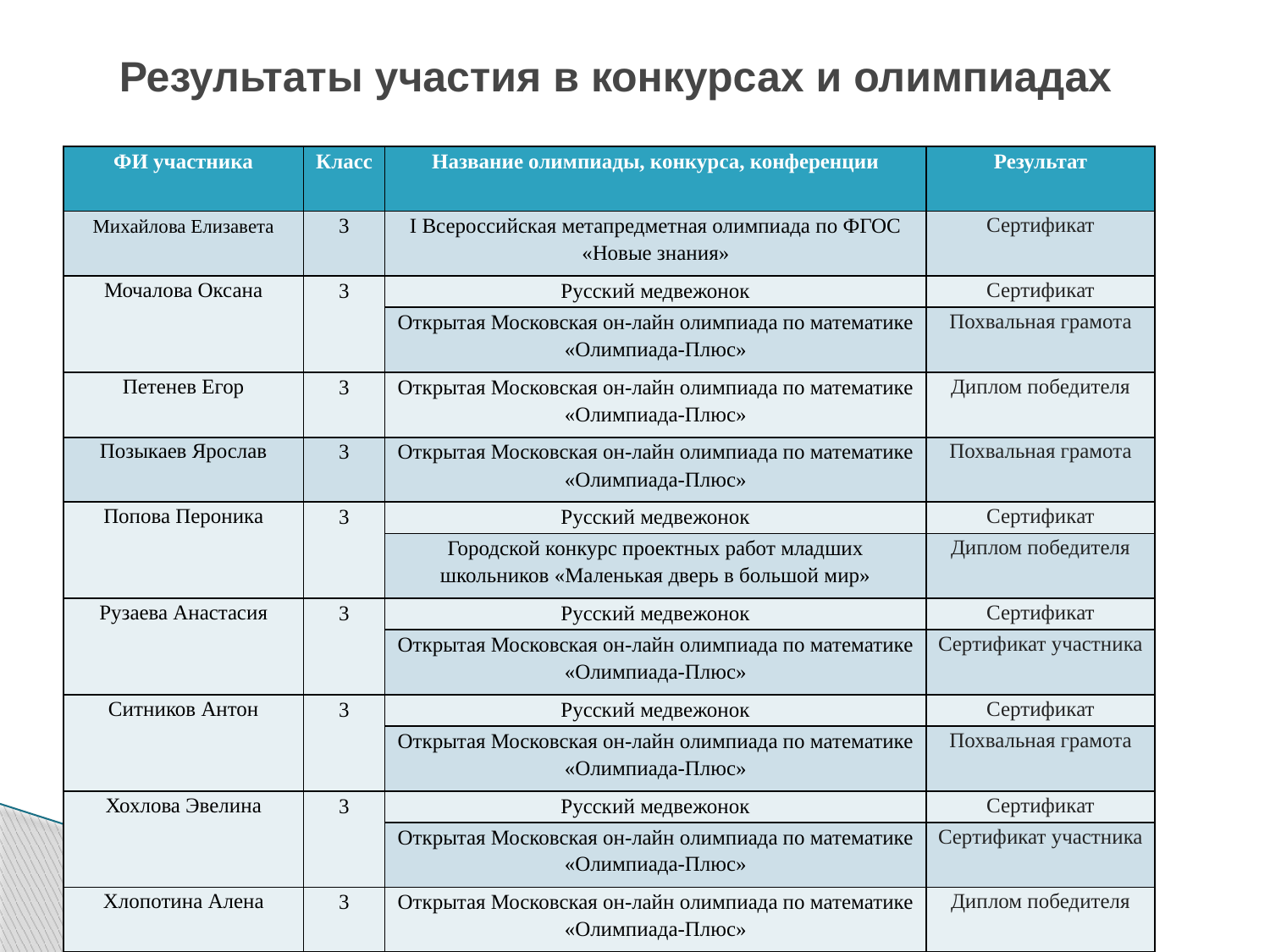

# Результаты участия в конкурсах и олимпиадах
| ФИ участника | Класс | Название олимпиады, конкурса, конференции | Результат |
| --- | --- | --- | --- |
| Михайлова Елизавета | 3 | I Всероссийская метапредметная олимпиада по ФГОС «Новые знания» | Сертификат |
| Мочалова Оксана | 3 | Русский медвежонок | Сертификат |
|  |  | Открытая Московская он-лайн олимпиада по математике «Олимпиада-Плюс» | Похвальная грамота |
| Петенев Егор | 3 | Открытая Московская он-лайн олимпиада по математике «Олимпиада-Плюс» | Диплом победителя |
| Позыкаев Ярослав | 3 | Открытая Московская он-лайн олимпиада по математике «Олимпиада-Плюс» | Похвальная грамота |
| Попова Пероника | 3 | Русский медвежонок | Сертификат |
|  |  | Городской конкурс проектных работ младших школьников «Маленькая дверь в большой мир» | Диплом победителя |
| Рузаева Анастасия | 3 | Русский медвежонок | Сертификат |
|  |  | Открытая Московская он-лайн олимпиада по математике «Олимпиада-Плюс» | Сертификат участника |
| Ситников Антон | 3 | Русский медвежонок | Сертификат |
|  |  | Открытая Московская он-лайн олимпиада по математике «Олимпиада-Плюс» | Похвальная грамота |
| Хохлова Эвелина | 3 | Русский медвежонок | Сертификат |
|  |  | Открытая Московская он-лайн олимпиада по математике «Олимпиада-Плюс» | Сертификат участника |
| Хлопотина Алена | 3 | Открытая Московская он-лайн олимпиада по математике «Олимпиада-Плюс» | Диплом победителя |